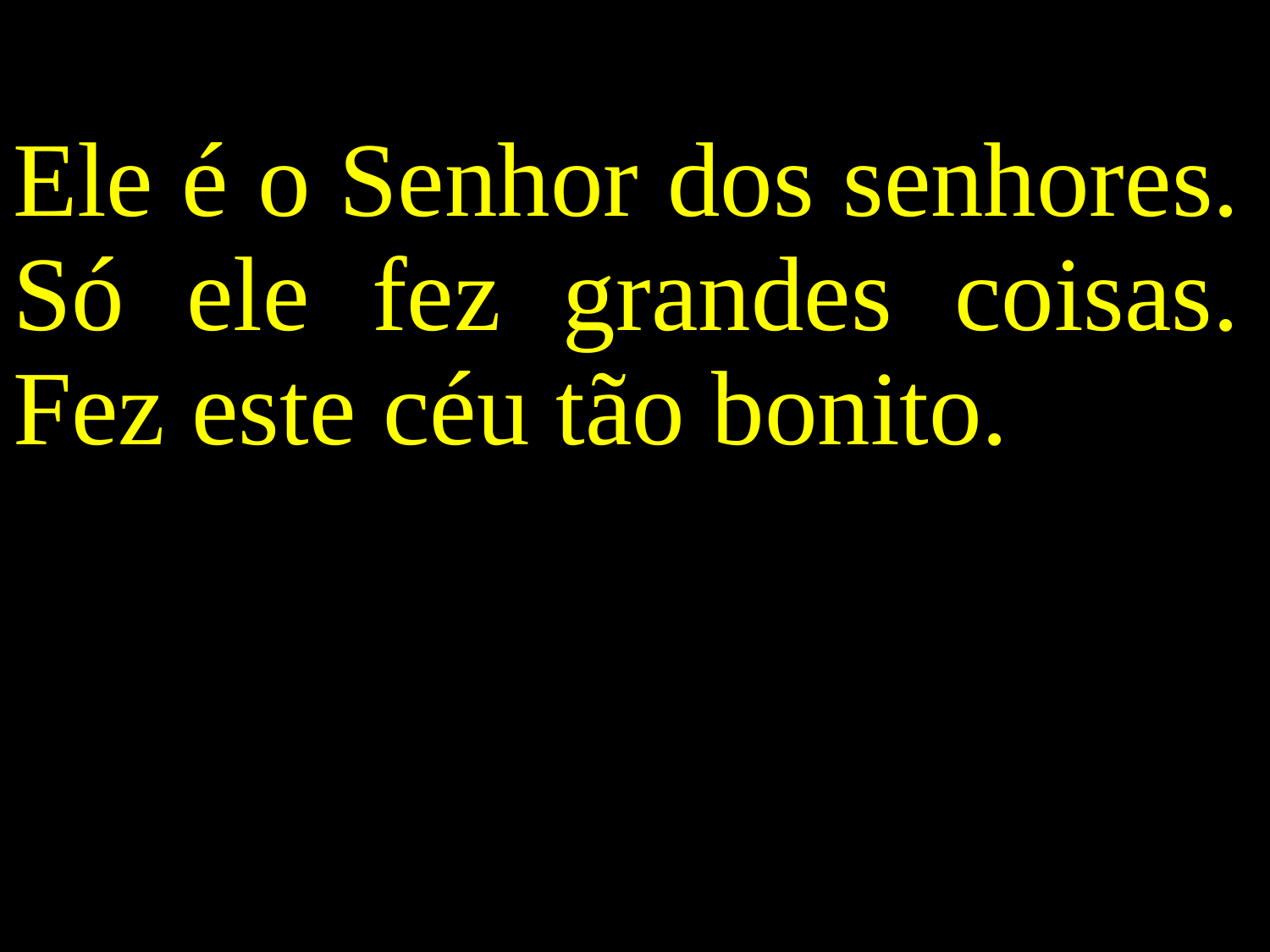

Ele é o Senhor dos senhores. Só ele fez grandes coisas. Fez este céu tão bonito.